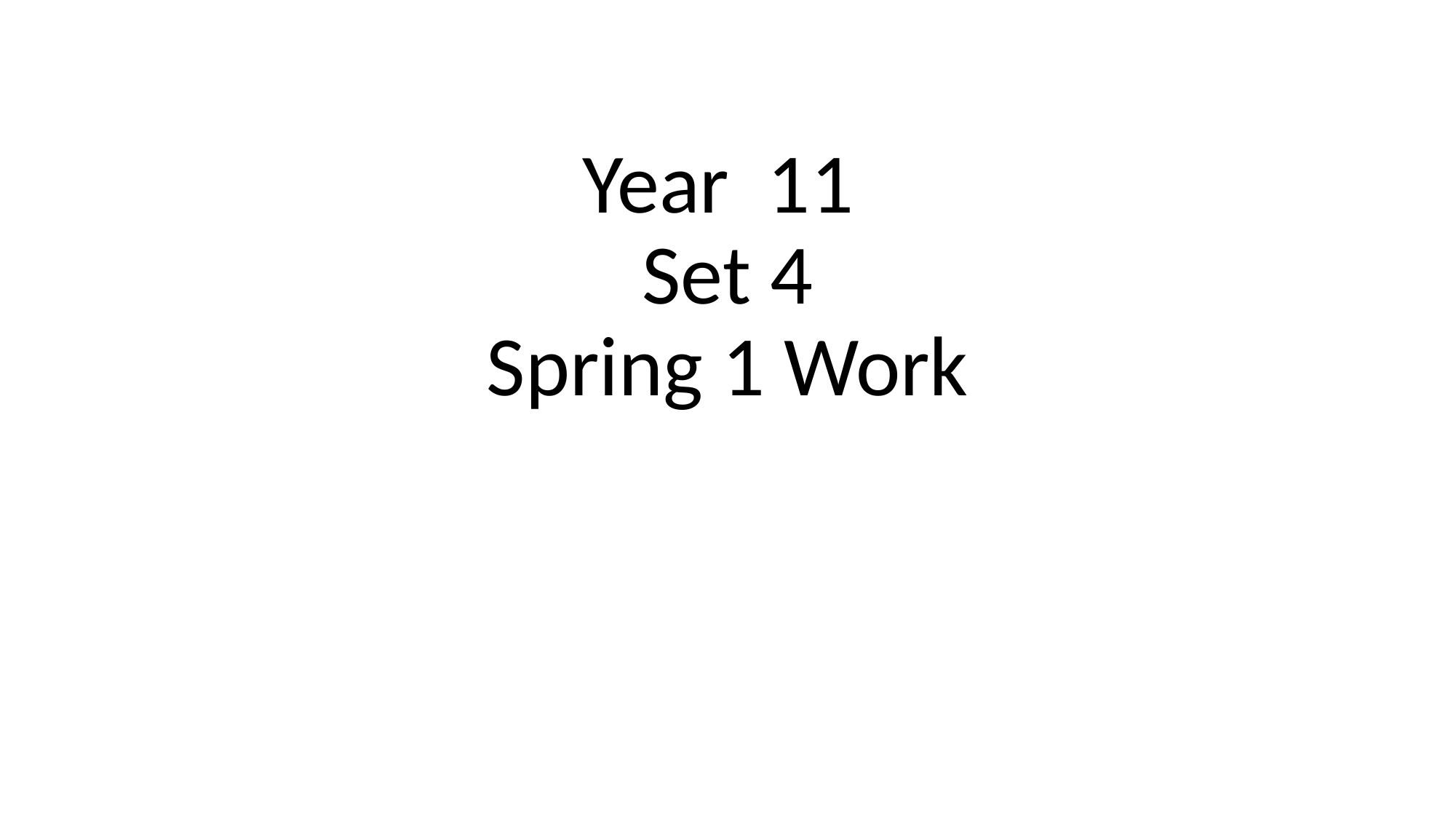

# Year  11 Set 4 Spring 1 Work